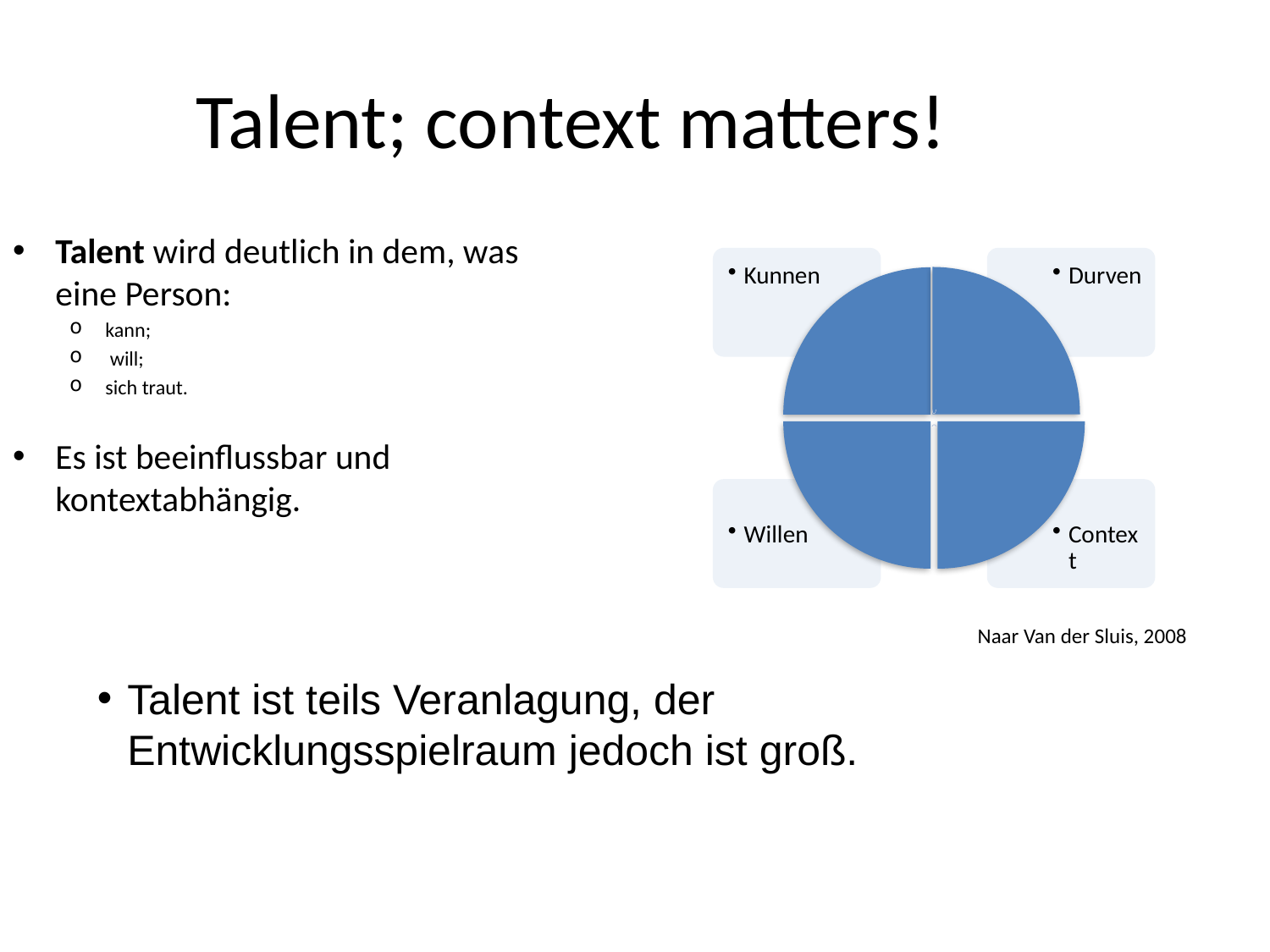

Talent; context matters!
Talent wird deutlich in dem, was eine Person:
kann;
 will;
sich traut.

Es ist beeinflussbar und kontextabhängig.

Context
Willen
Durven
Kunnen

Naar Van der Sluis, 2008
Talent ist teils Veranlagung, der Entwicklungsspielraum jedoch ist groß.